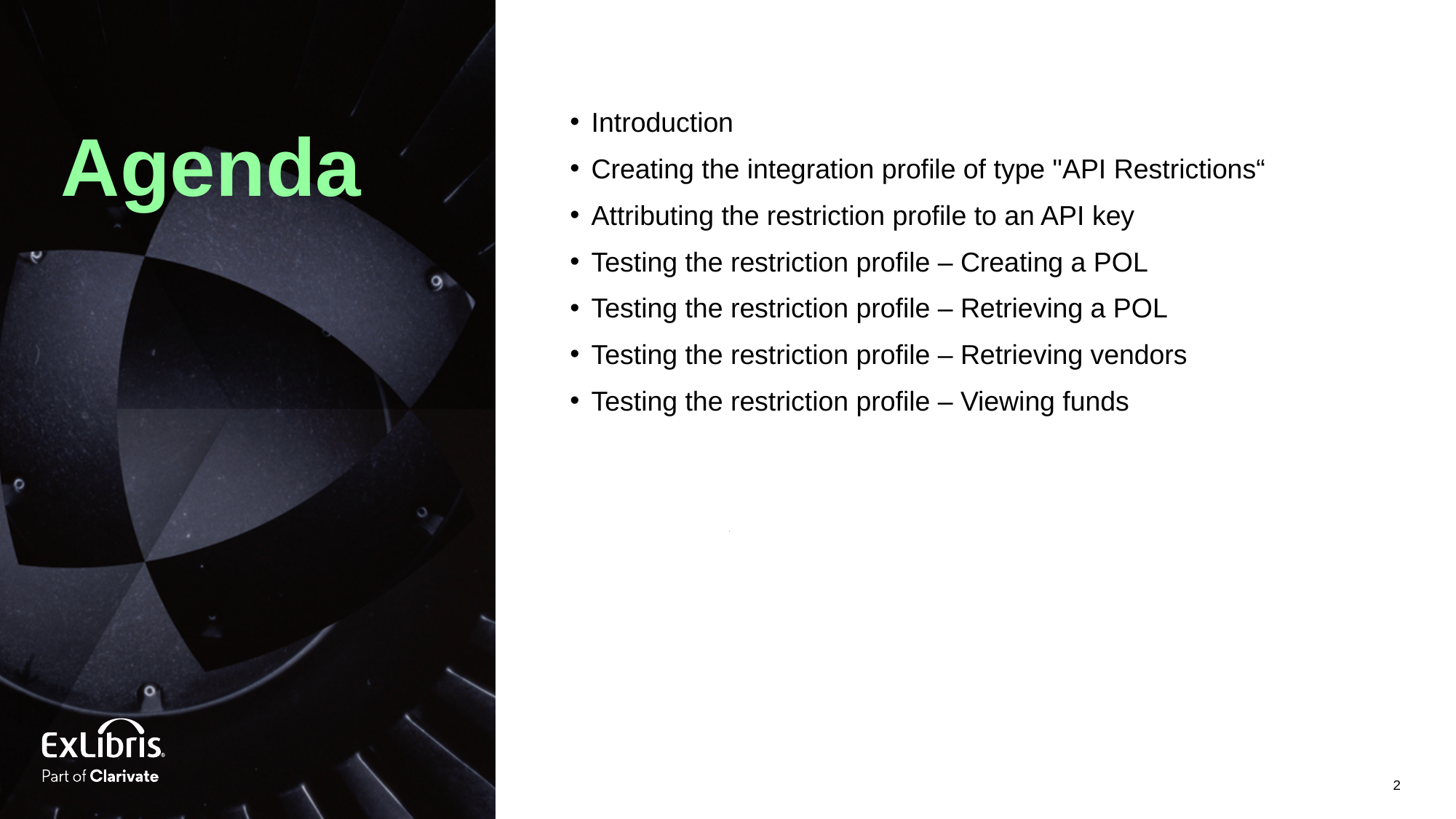

Introduction
Creating the integration profile of type "API Restrictions“
Attributing the restriction profile to an API key
Testing the restriction profile – Creating a POL
Testing the restriction profile – Retrieving a POL
Testing the restriction profile – Retrieving vendors
Testing the restriction profile – Viewing funds

Agenda
2